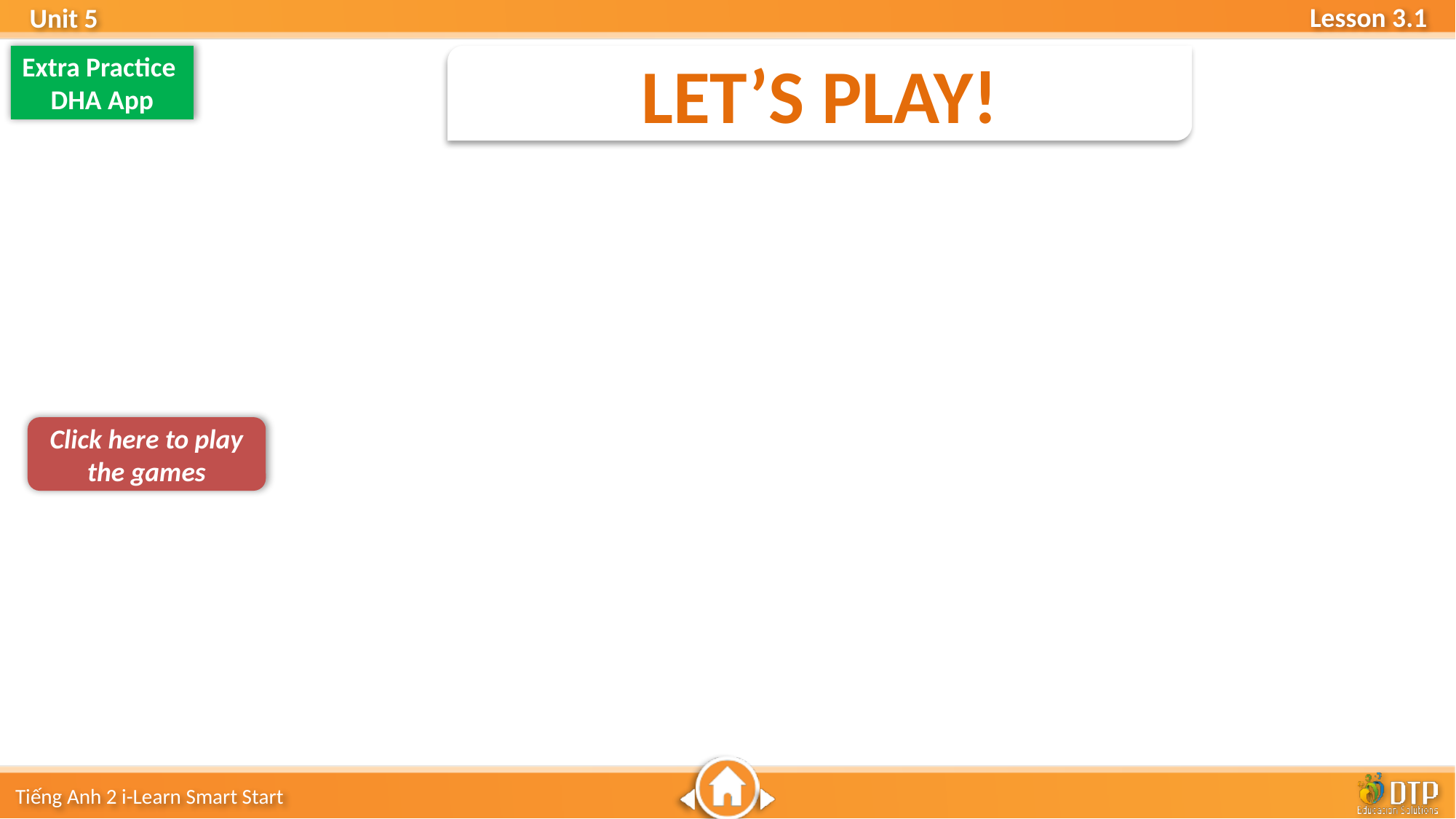

Extra Practice
DHA App
LET’S PLAY!
Click here to play the games